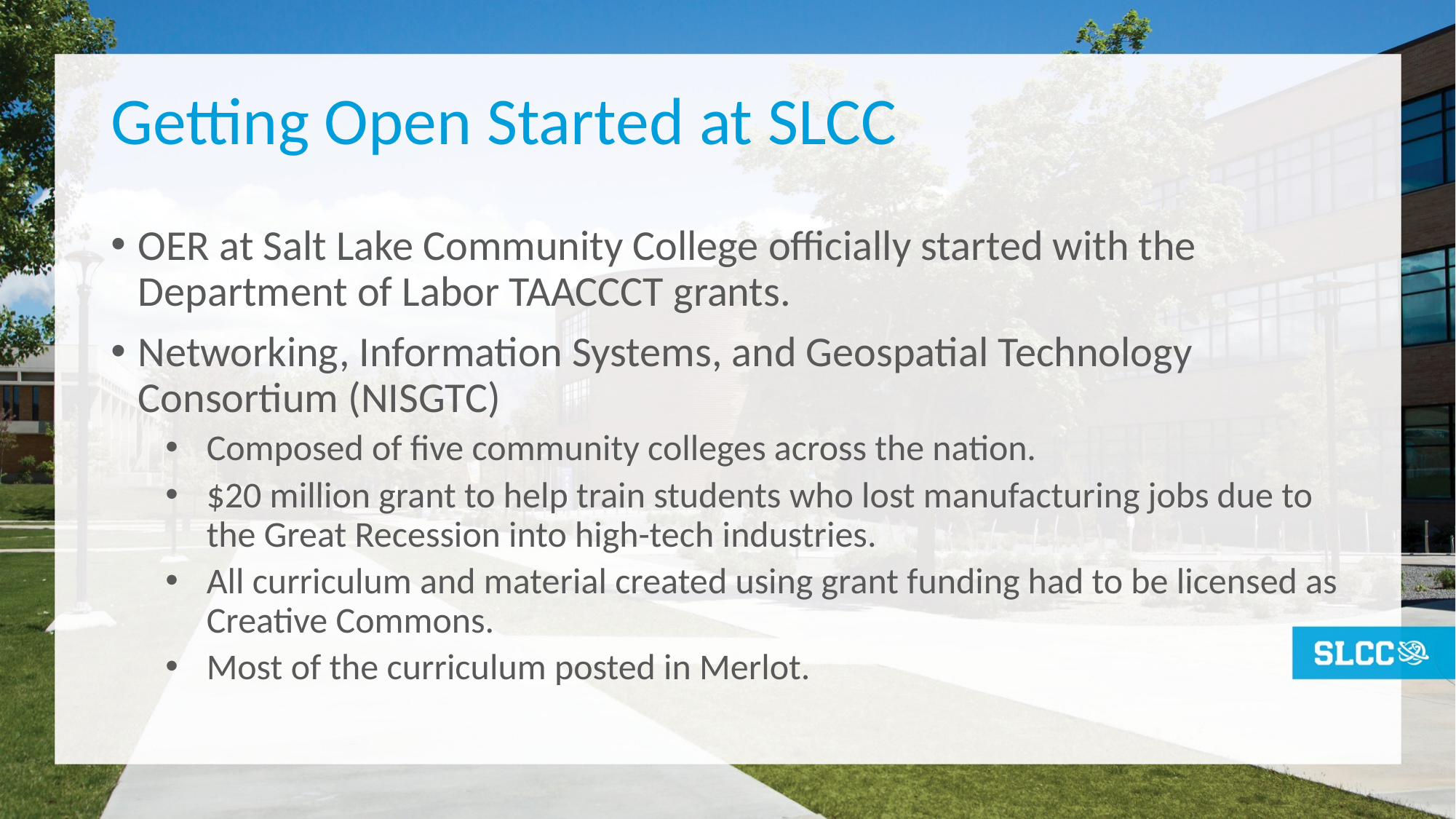

# Getting Open Started at SLCC
OER at Salt Lake Community College officially started with the Department of Labor TAACCCT grants.
Networking, Information Systems, and Geospatial Technology Consortium (NISGTC)
Composed of five community colleges across the nation.
$20 million grant to help train students who lost manufacturing jobs due to the Great Recession into high-tech industries.
All curriculum and material created using grant funding had to be licensed as Creative Commons.
Most of the curriculum posted in Merlot.